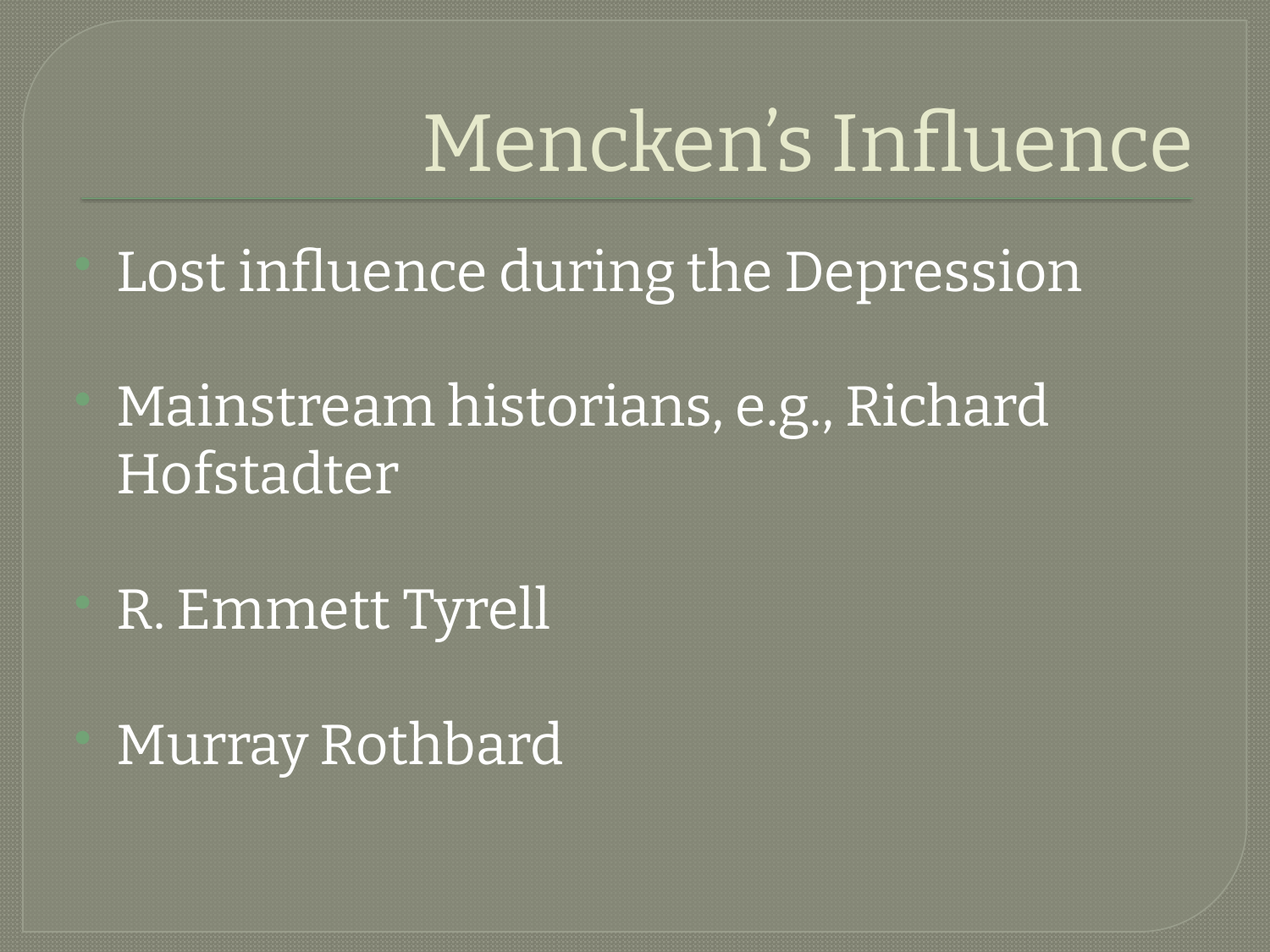

# Mencken’s Influence
Lost influence during the Depression

Mainstream historians, e.g., Richard Hofstadter

R. Emmett Tyrell

Murray Rothbard